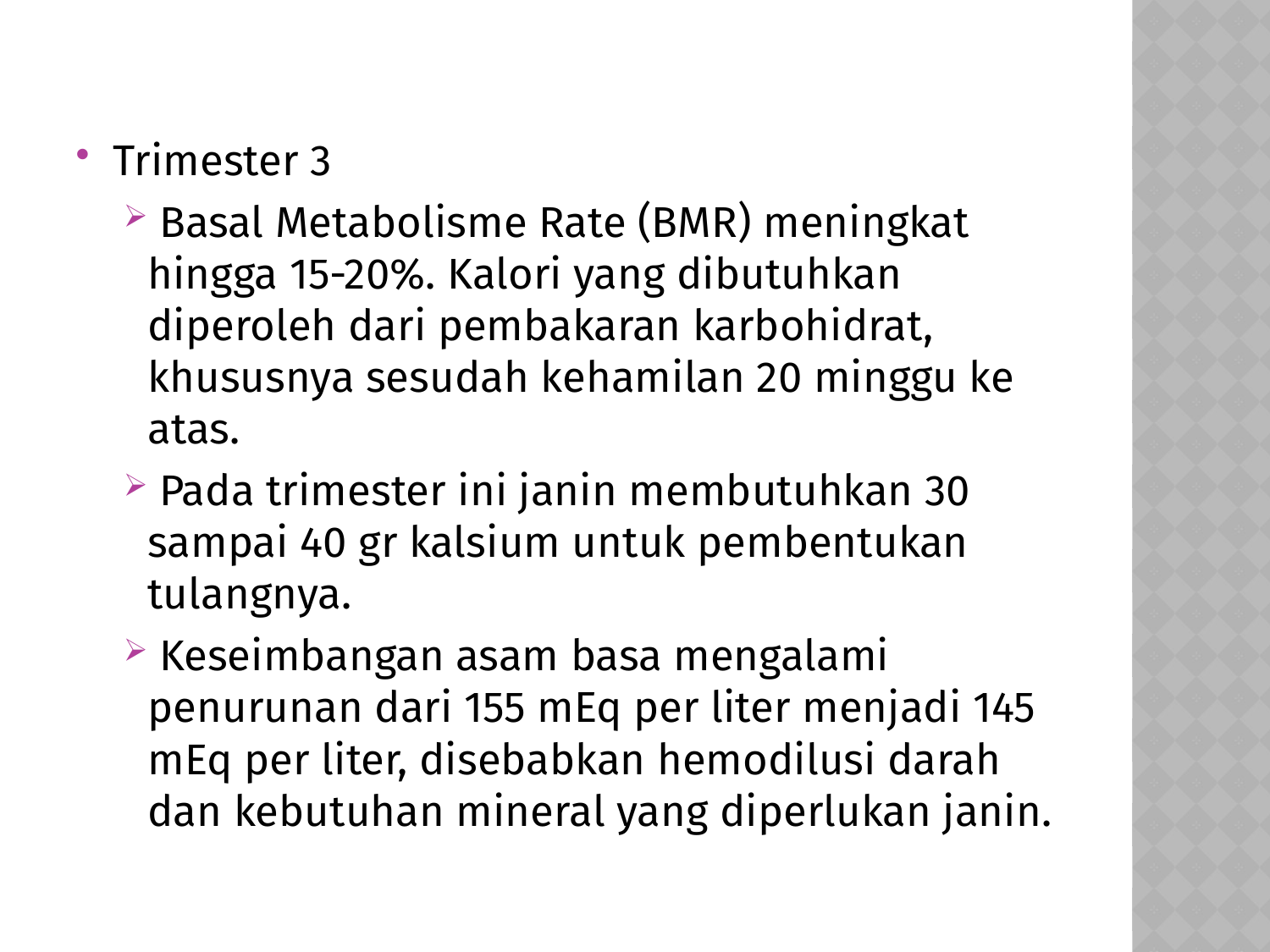

Trimester 3
 Basal Metabolisme Rate (BMR) meningkat hingga 15-20%. Kalori yang dibutuhkan diperoleh dari pembakaran karbohidrat, khususnya sesudah kehamilan 20 minggu ke atas.
 Pada trimester ini janin membutuhkan 30 sampai 40 gr kalsium untuk pembentukan tulangnya.
 Keseimbangan asam basa mengalami penurunan dari 155 mEq per liter menjadi 145 mEq per liter, disebabkan hemodilusi darah dan kebutuhan mineral yang diperlukan janin.